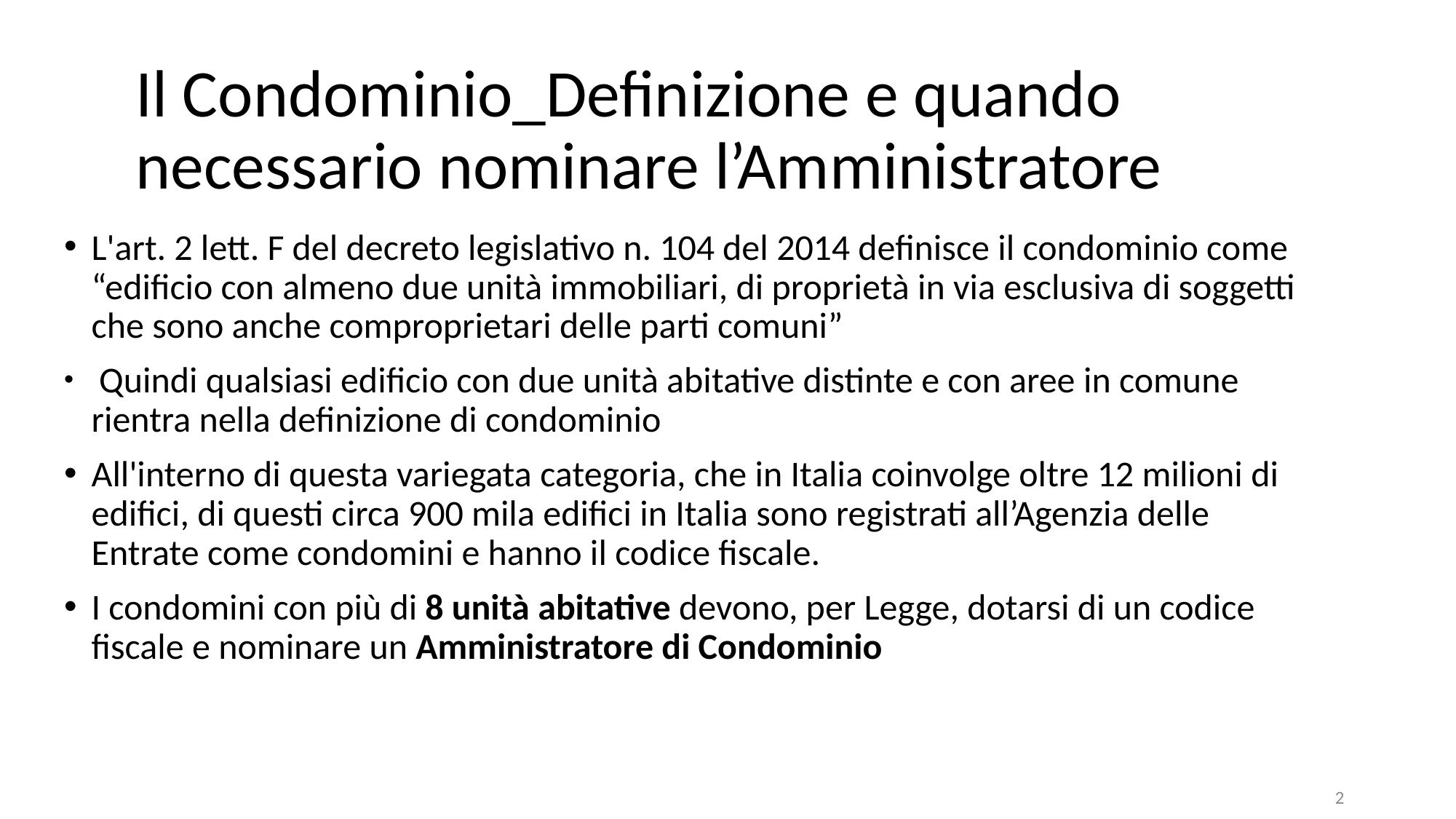

# Il Condominio_Definizione e quando necessario nominare l’Amministratore
L'art. 2 lett. F del decreto legislativo n. 104 del 2014 definisce il condominio come “edificio con almeno due unità immobiliari, di proprietà in via esclusiva di soggetti che sono anche comproprietari delle parti comuni”
 Quindi qualsiasi edificio con due unità abitative distinte e con aree in comune rientra nella definizione di condominio
All'interno di questa variegata categoria, che in Italia coinvolge oltre 12 milioni di edifici, di questi circa 900 mila edifici in Italia sono registrati all’Agenzia delle Entrate come condomini e hanno il codice fiscale.
I condomini con più di 8 unità abitative devono, per Legge, dotarsi di un codice fiscale e nominare un Amministratore di Condominio

2